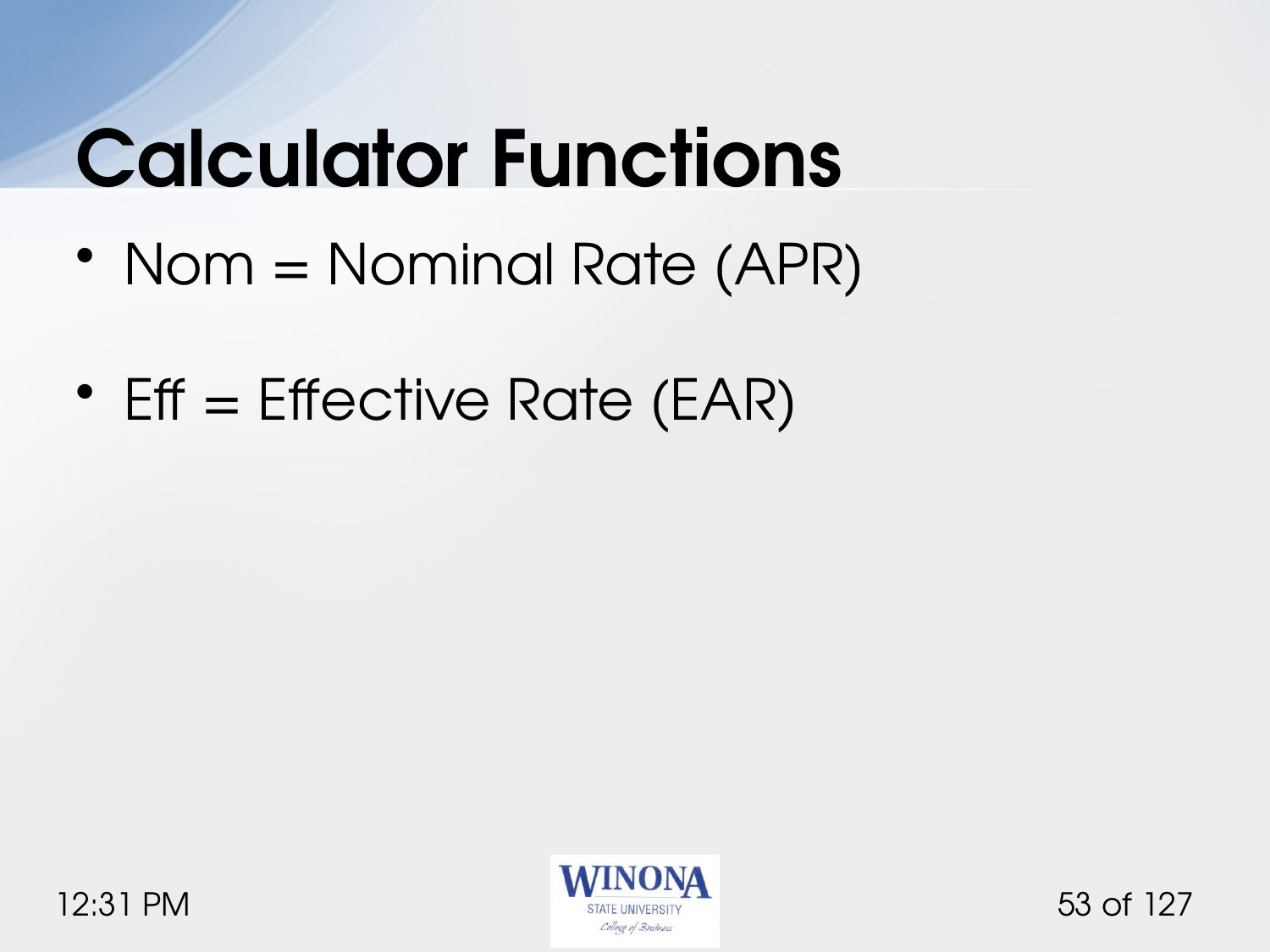

# Calculator Functions
Nom = Nominal Rate (APR)

Eff = Effective Rate (EAR)